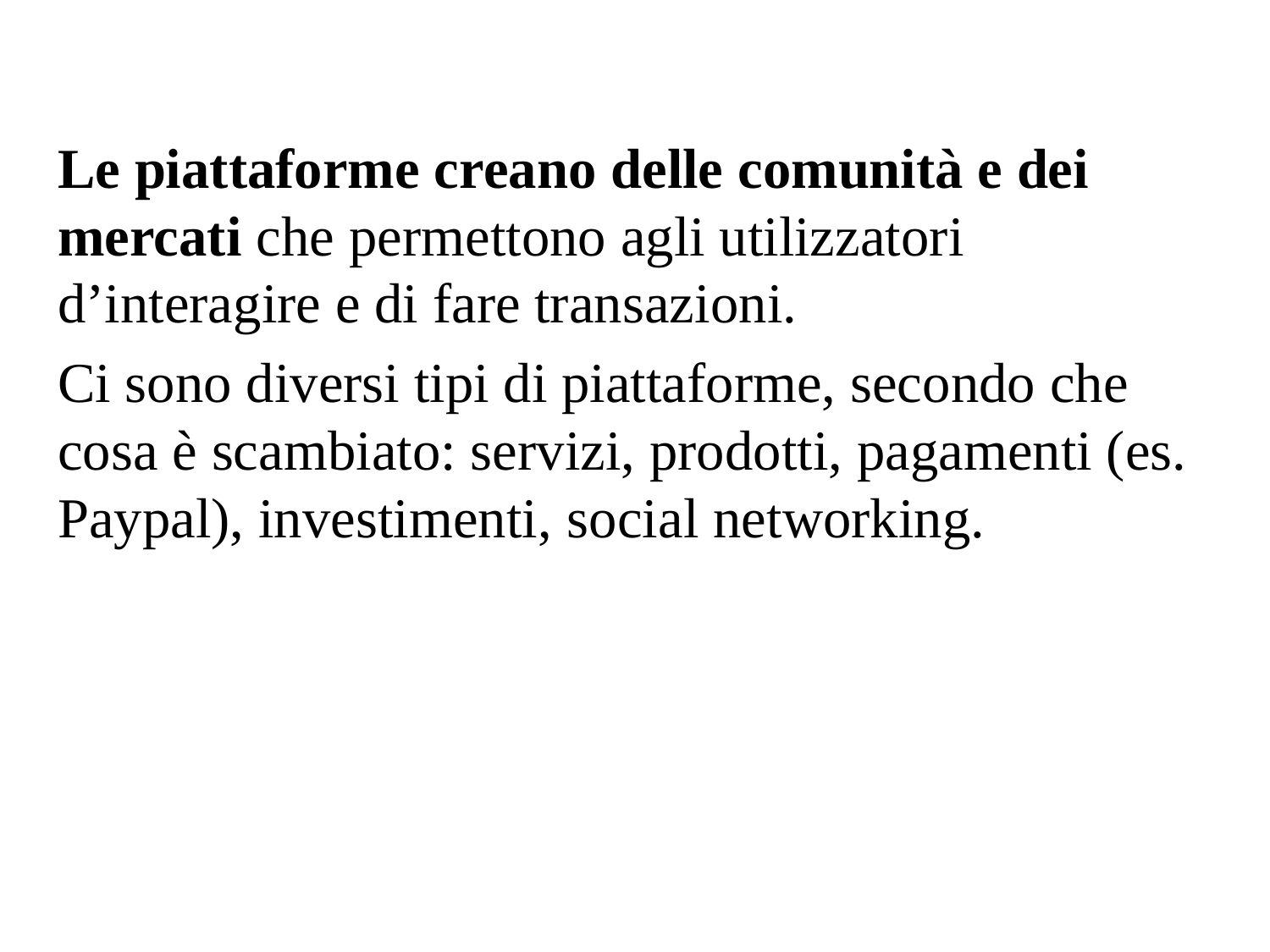

Le piattaforme creano delle comunità e dei mercati che permettono agli utilizzatori d’interagire e di fare transazioni.
Ci sono diversi tipi di piattaforme, secondo che cosa è scambiato: servizi, prodotti, pagamenti (es. Paypal), investimenti, social networking.